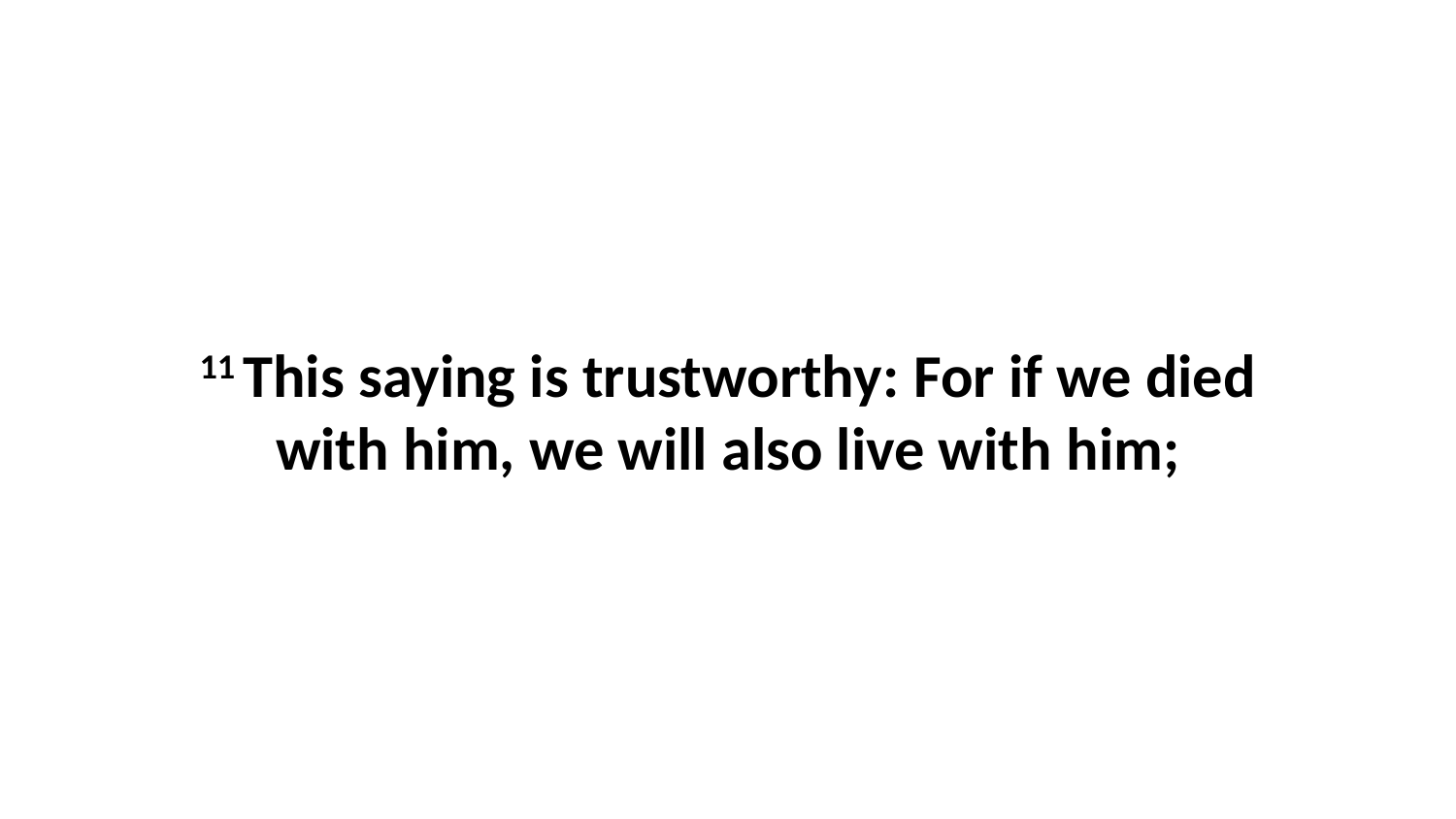

11 This saying is trustworthy: For if we died with him, we will also live with him;